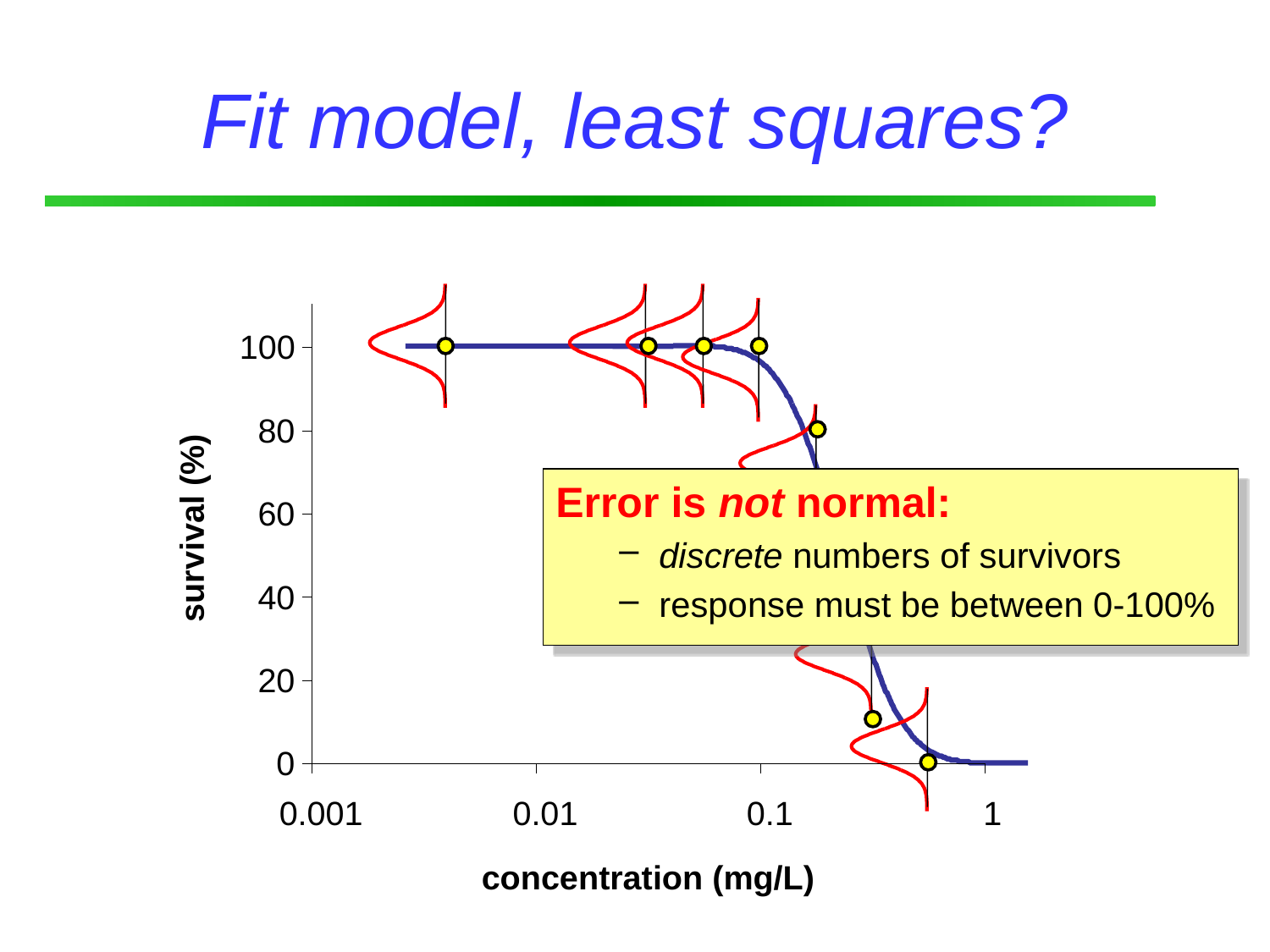

# Fit model, least squares?

100

80

60
survival (%)

40

20

0

0.001
0.01
0.1
1
concentration (mg/L)

Error is not normal:
discrete numbers of survivors
response must be between 0-100%